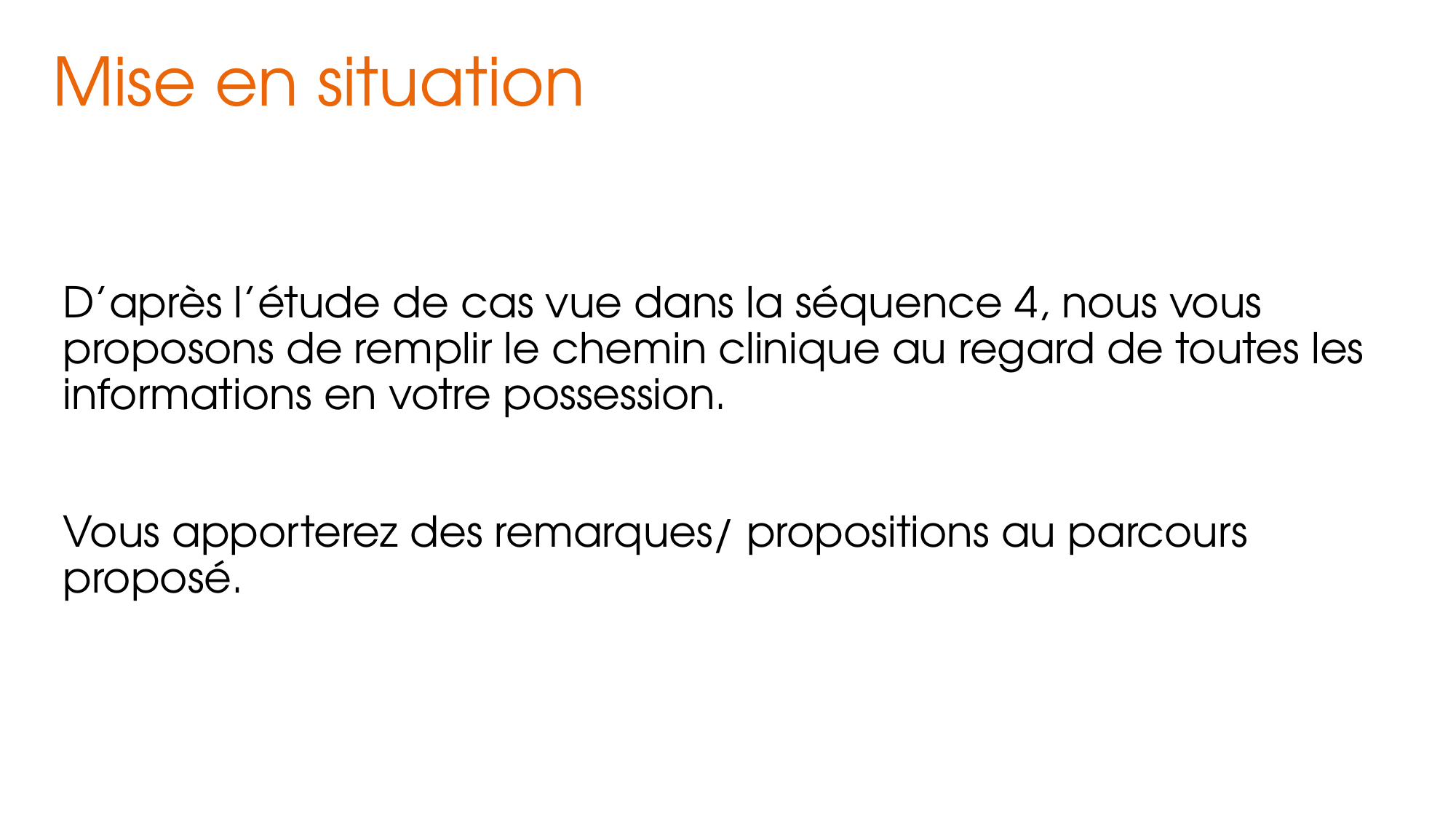

Mise en situation
# D’après l’étude de cas vue dans la séquence 4, nous vous proposons de remplir le chemin clinique au regard de toutes les informations en votre possession. Vous apporterez des remarques/ propositions au parcours proposé.